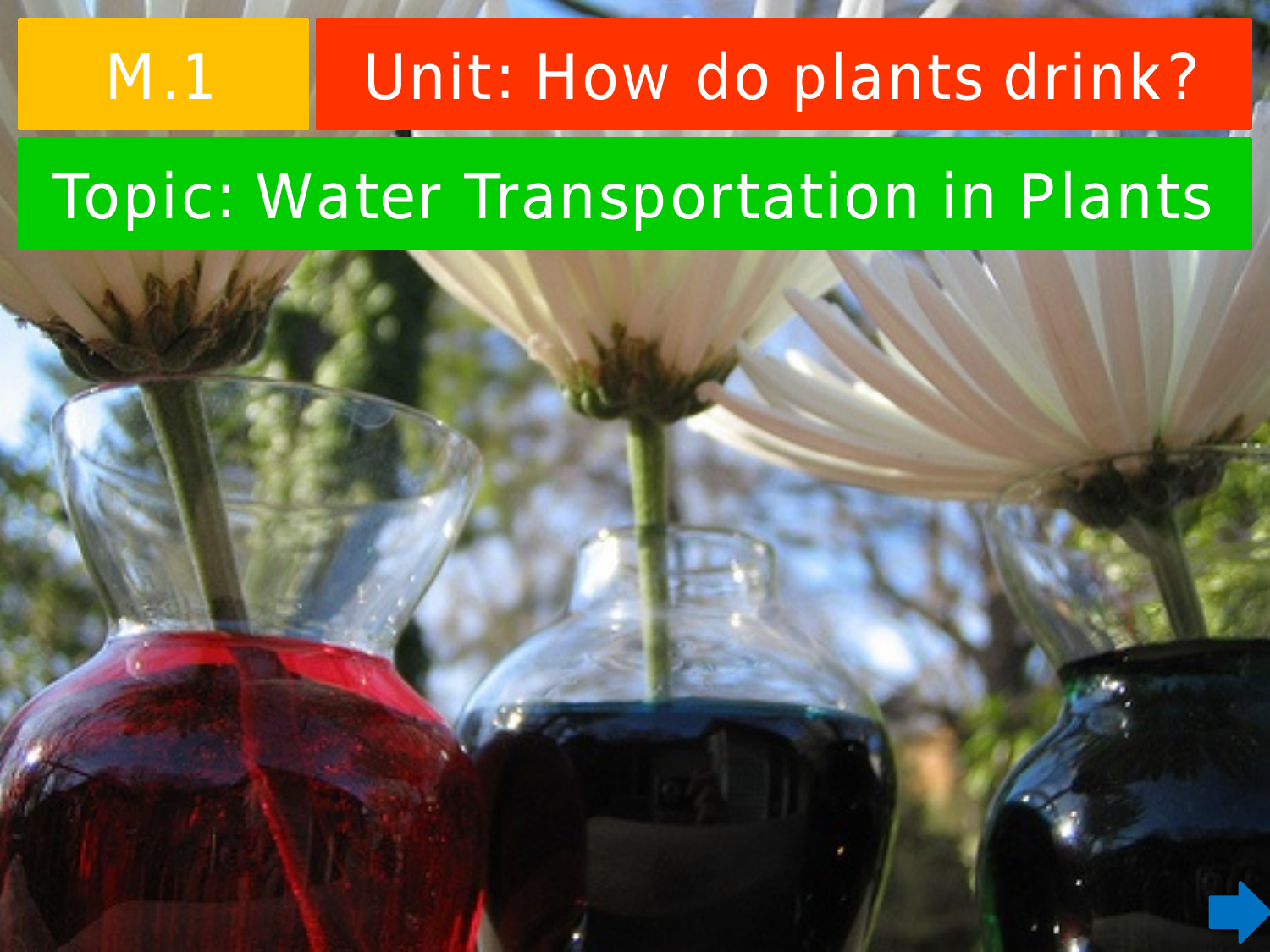

# Unit: How do plants drink?
M.1
Topic: Water Transportation in Plants